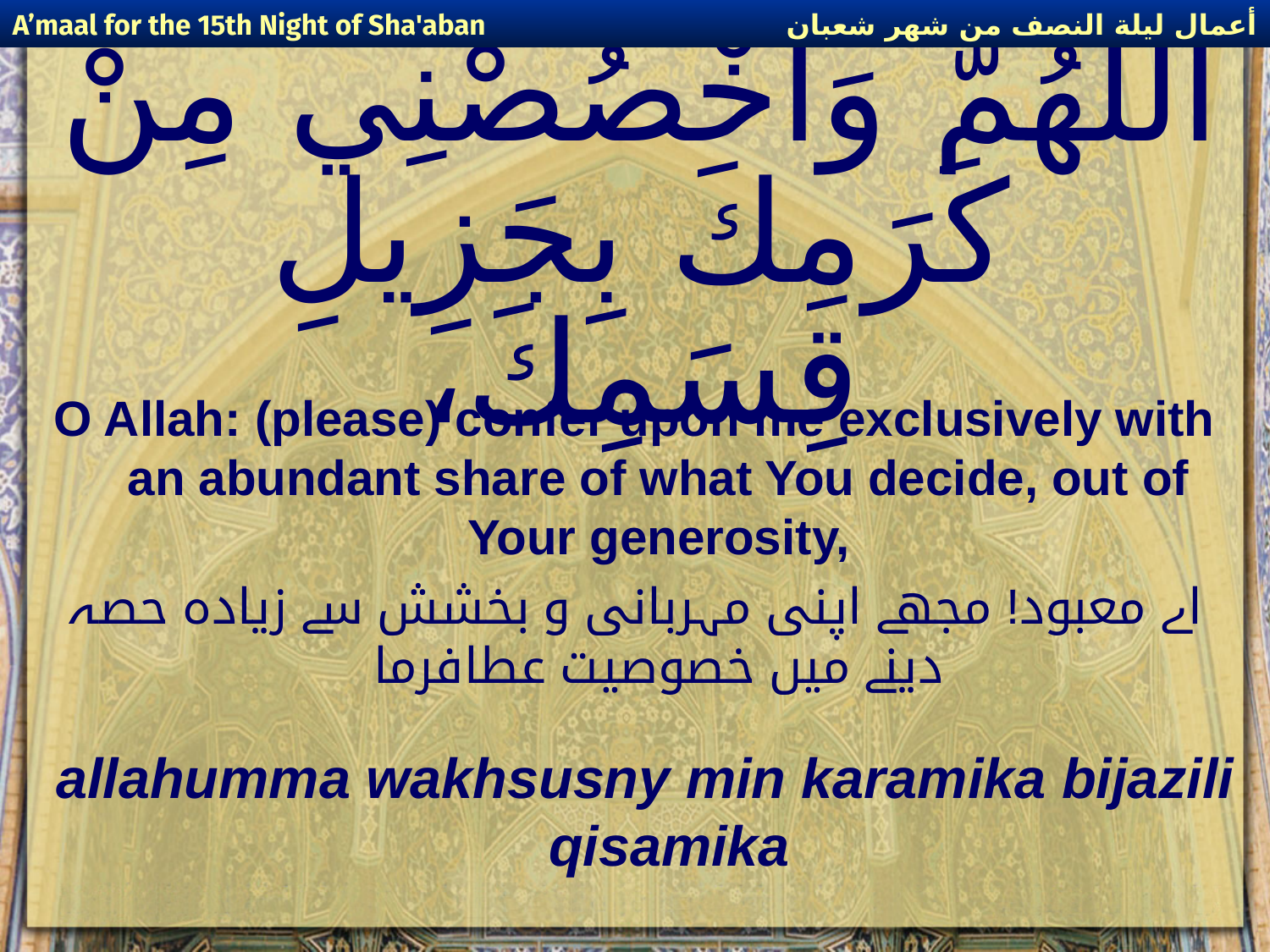

أعمال ليلة النصف من شهر شعبان
A’maal for the 15th Night of Sha'aban
# اللّهُمَّ وَاخْصُصْنِي مِنْ كَرَمِكَ بِجَزِيلِ قِسَمِكَ،
O Allah: (please) confer upon me exclusively with an abundant share of what You decide, out of Your generosity,
اے معبود! مجھے اپنی مہربانی و بخشش سے زیادہ حصہ دینے میں خصوصیت عطافرما
allahumma wakhsusny min karamika bijazili qisamika